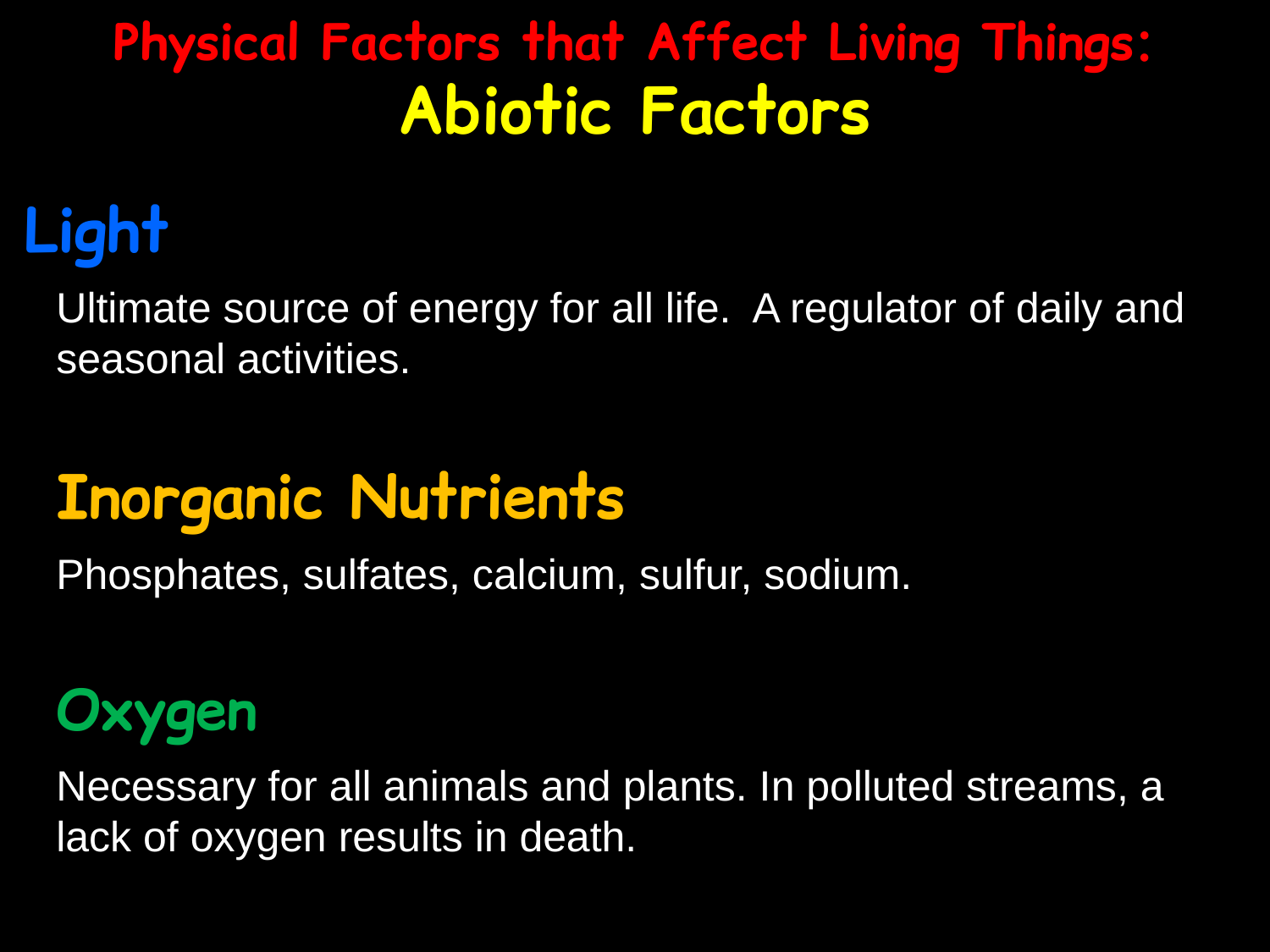

Physical Factors that Affect Living Things: Abiotic Factors

Light

Ultimate source of energy for all life.  A regulator of daily and seasonal activities.

Inorganic Nutrients

Phosphates, sulfates, calcium, sulfur, sodium.

Oxygen

Necessary for all animals and plants. In polluted streams, a lack of oxygen results in death.